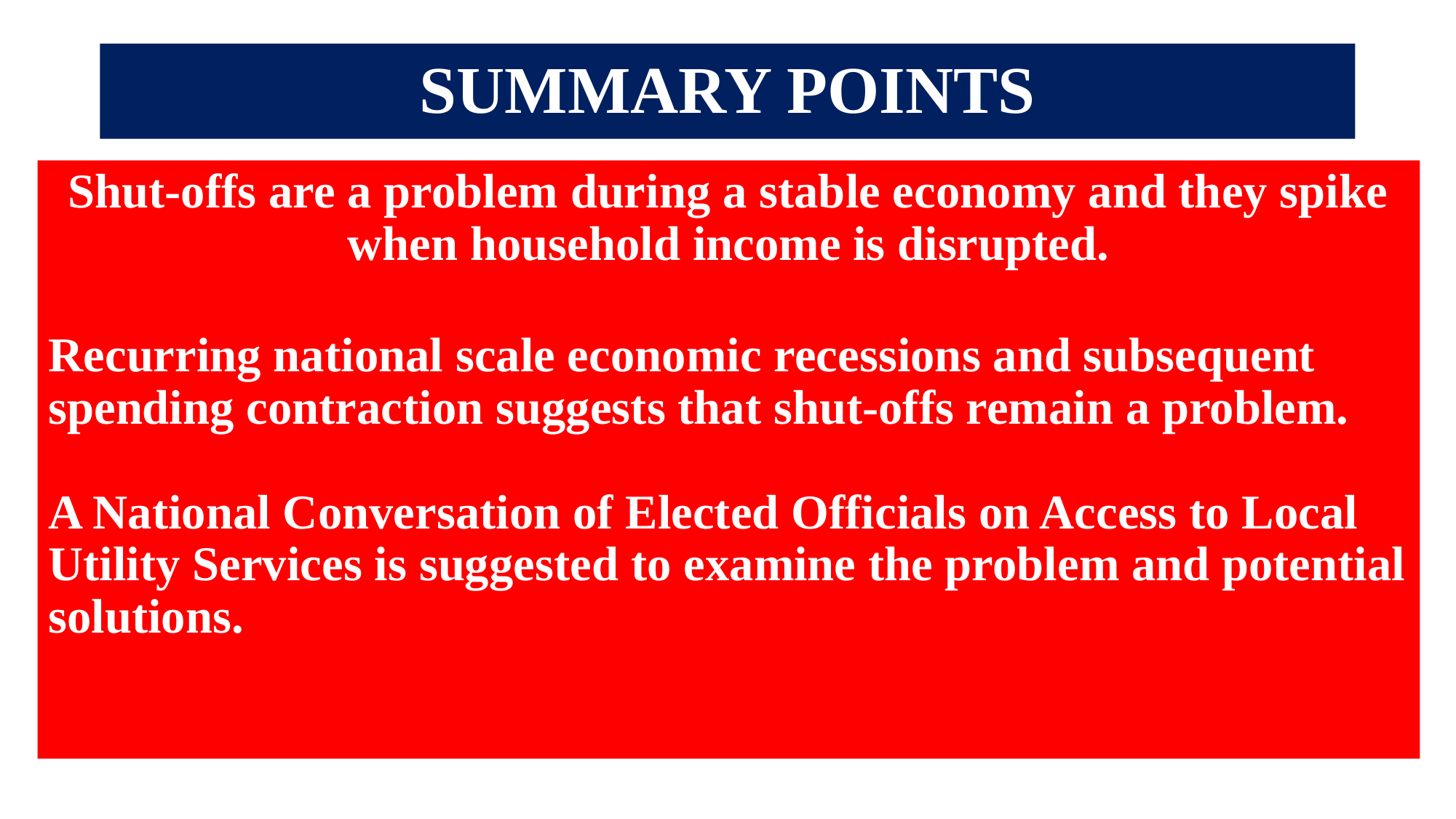

# SUMMARY POINTS
Shut-offs are a problem during a stable economy and they spike when household income is disrupted.

Recurring national scale economic recessions and subsequent spending contraction suggests that shut-offs remain a problem.

A National Conversation of Elected Officials on Access to Local Utility Services is suggested to examine the problem and potential solutions.